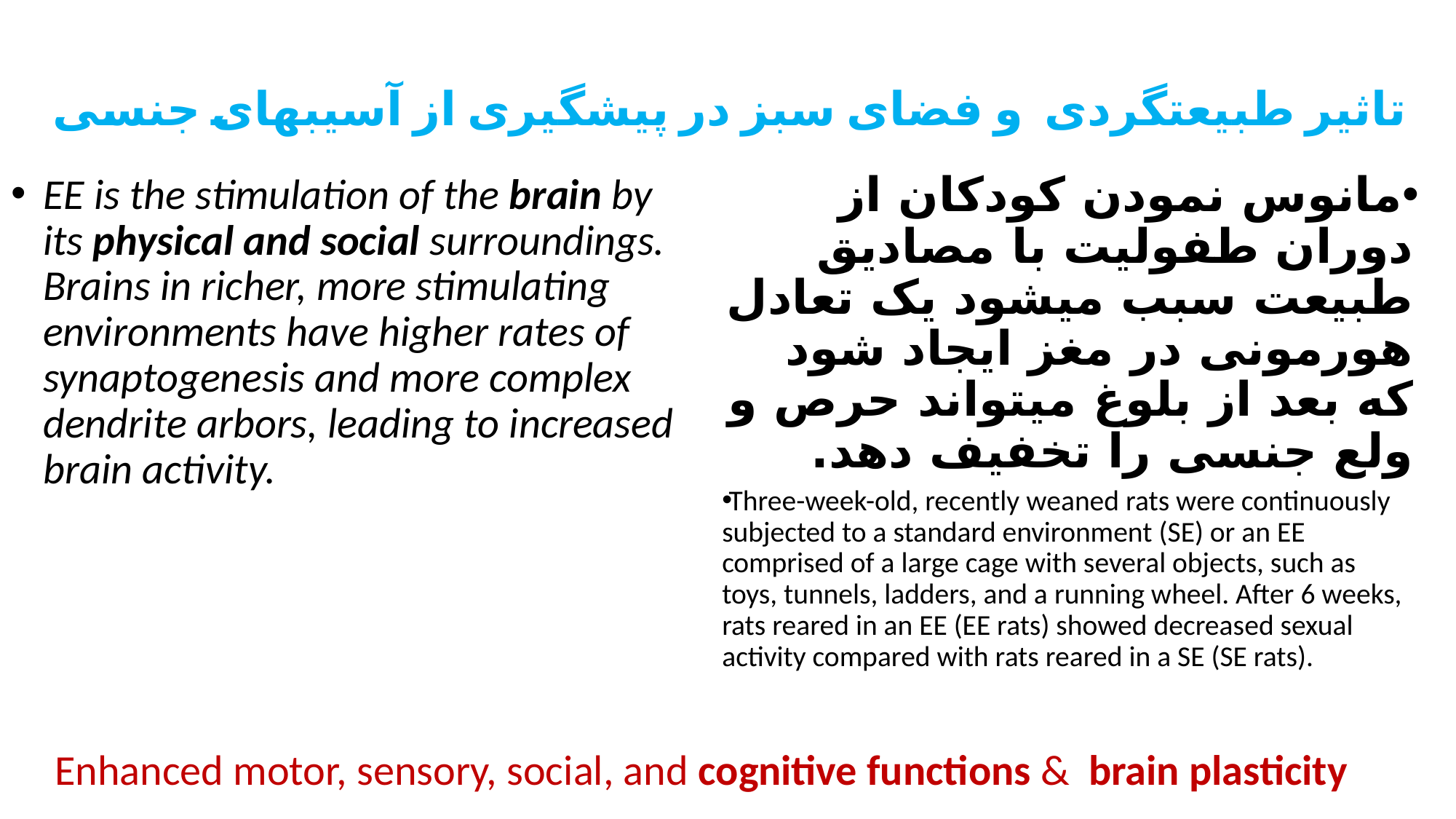

# تاثیر طبیعت­گردی  و فضای سبز در پیشگیری از آسیب­های جنسی
مانوس نمودن کودکان از دوران طفولیت با مصادیق طبیعت سبب می­شود یک تعادل هورمونی در مغز ایجاد شود که بعد از بلوغ می­تواند حرص و ولع جنسی را تخفیف دهد.
Three-week-old, recently weaned rats were continuously subjected to a standard environment (SE) or an EE comprised of a large cage with several objects, such as toys, tunnels, ladders, and a running wheel. After 6 weeks, rats reared in an EE (EE rats) showed decreased sexual activity compared with rats reared in a SE (SE rats).
EE is the stimulation of the brain by its physical and social surroundings. Brains in richer, more stimulating environments have higher rates of synaptogenesis and more complex dendrite arbors, leading to increased brain activity.
Enhanced motor, sensory, social, and cognitive functions &  brain plasticity